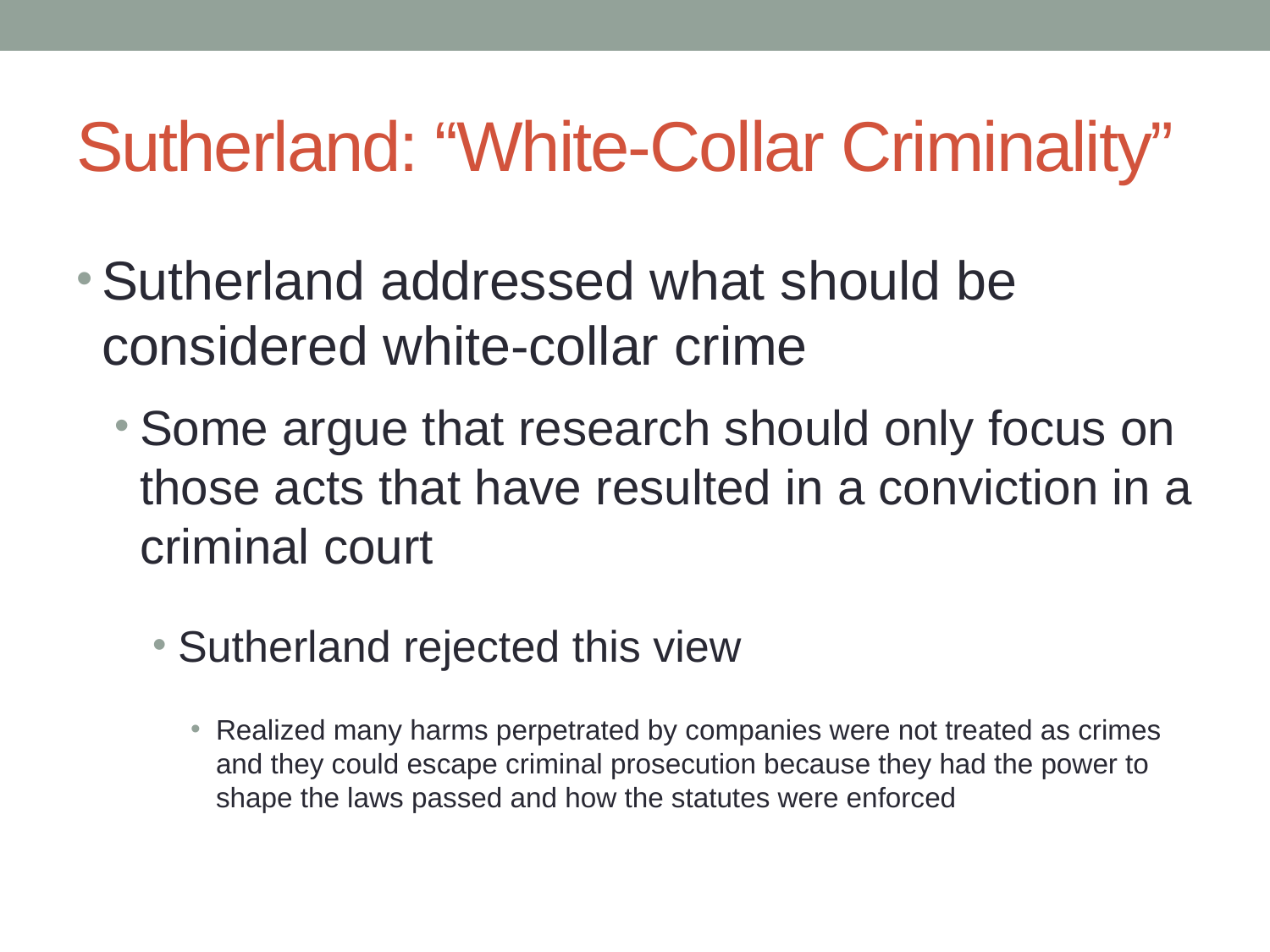

# Sutherland: “White-Collar Criminality”
Sutherland addressed what should be considered white-collar crime

Some argue that research should only focus on those acts that have resulted in a conviction in a criminal court

Sutherland rejected this view

Realized many harms perpetrated by companies were not treated as crimes and they could escape criminal prosecution because they had the power to shape the laws passed and how the statutes were enforced